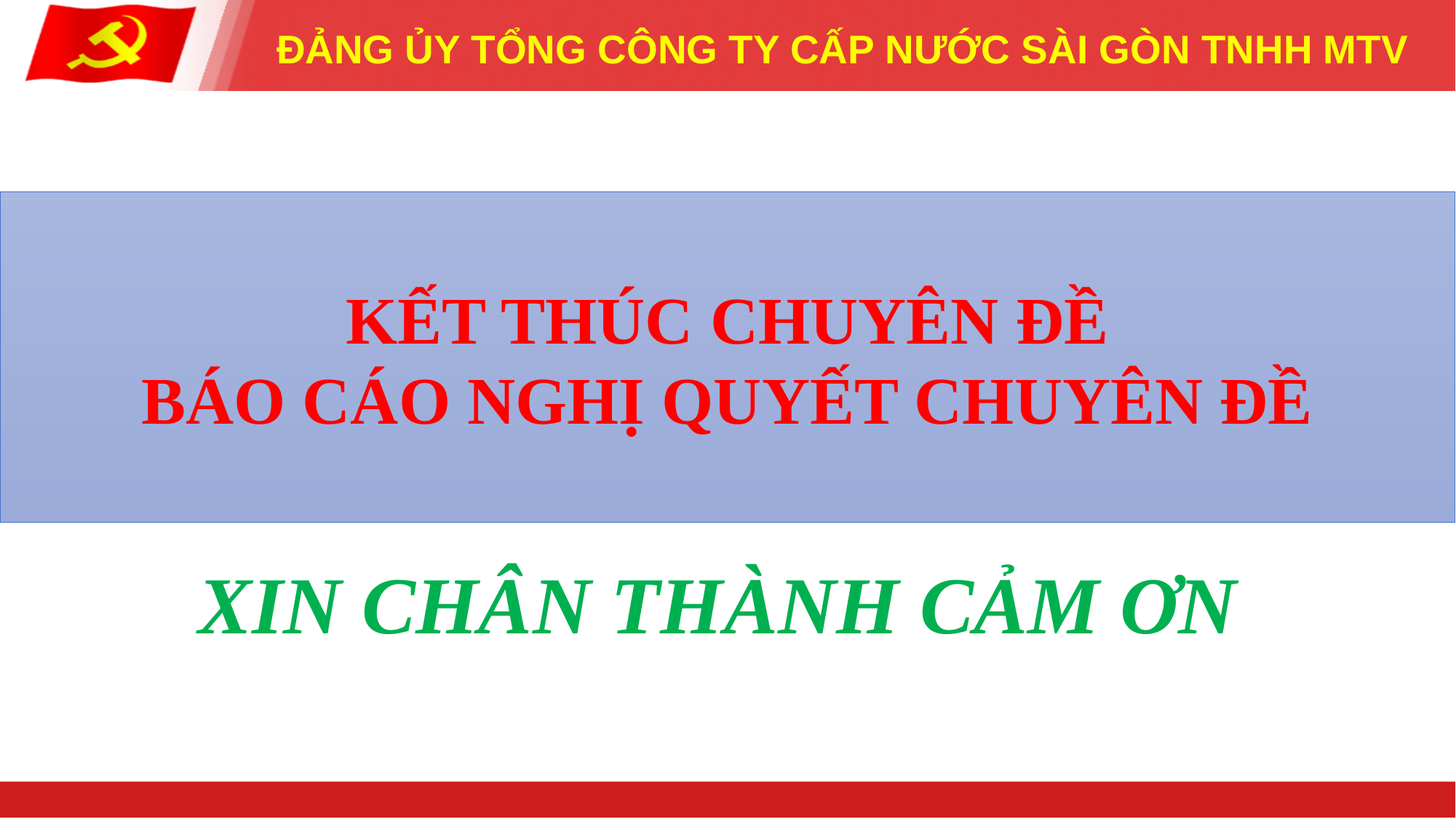

ĐẢNG ỦY TỔNG CÔNG TY CẤP NƯỚC SÀI GÒN TNHH MTV

KẾT THÚC CHUYÊN ĐỀ
BÁO CÁO NGHỊ QUYẾT CHUYÊN ĐỀ

XIN CHÂN THÀNH CẢM ƠN